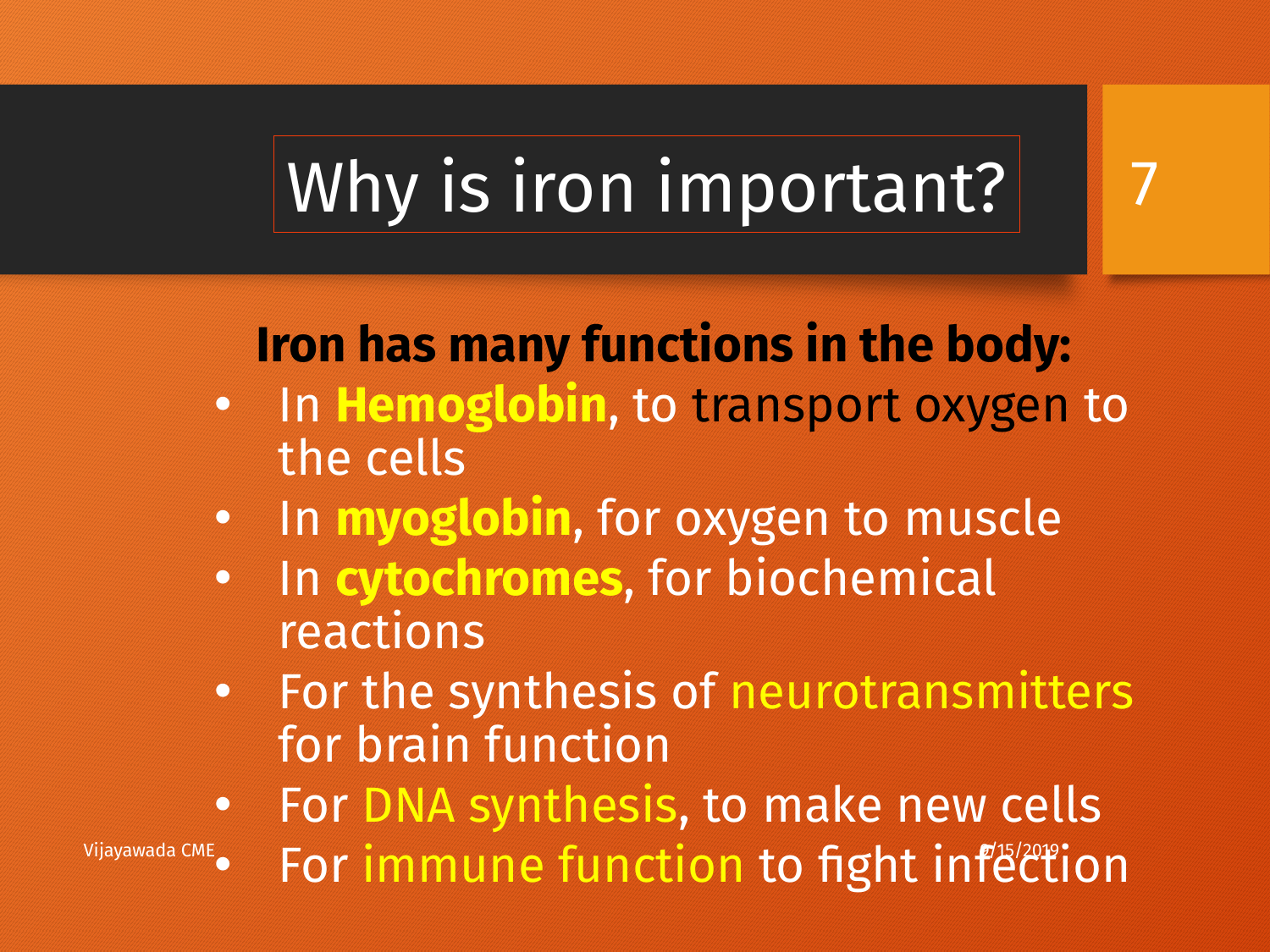

7
Why is iron important?
       Iron has many functions in the body:
In Hemoglobin, to transport oxygen to the cells
In myoglobin, for oxygen to muscle
In cytochromes, for biochemical reactions
For the synthesis of neurotransmitters for brain function
For DNA synthesis, to make new cells
For immune function to fight infection
9/15/2019
Vijayawada CME